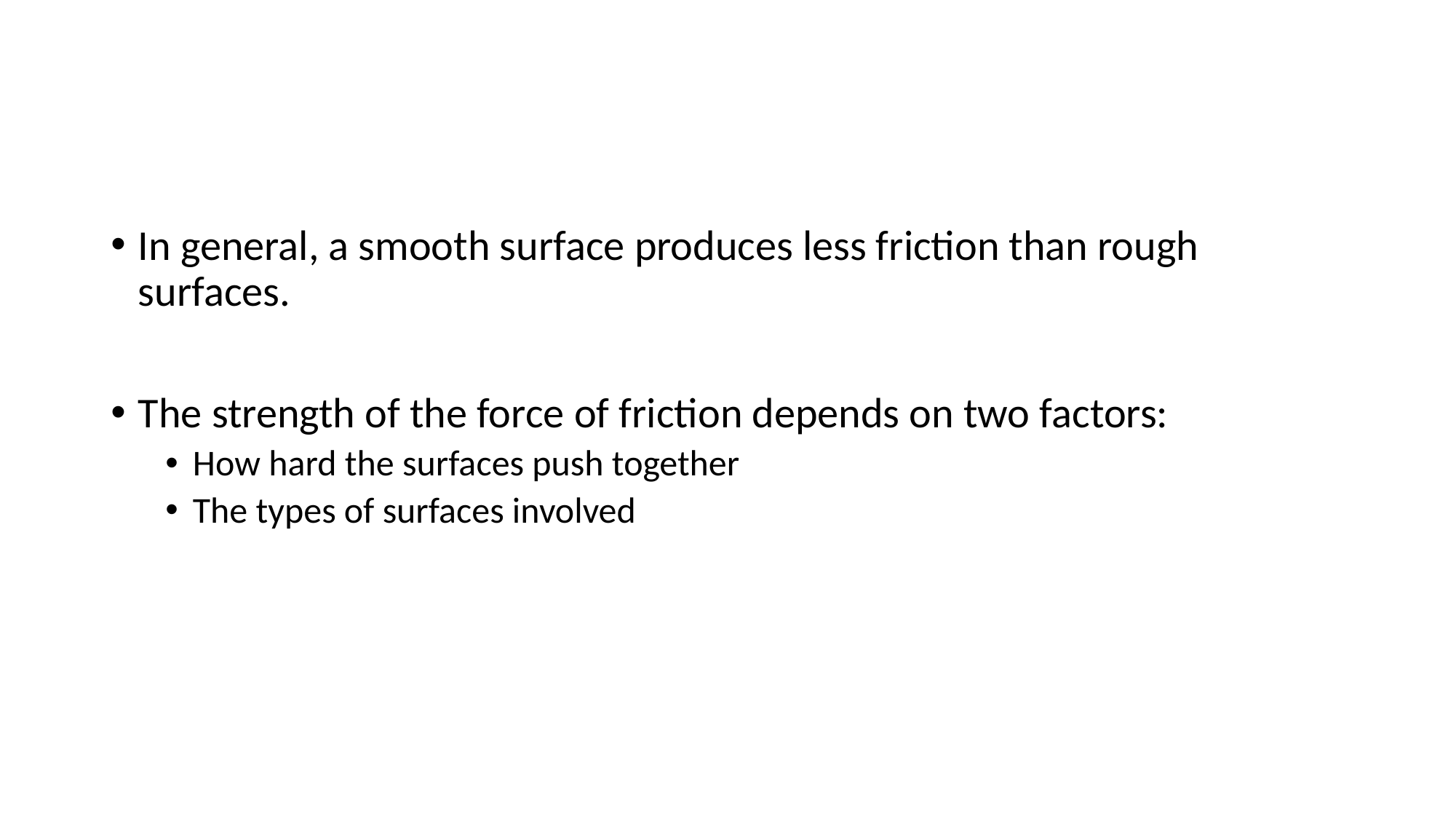

#
In general, a smooth surface produces less friction than rough surfaces.

The strength of the force of friction depends on two factors:
How hard the surfaces push together
The types of surfaces involved